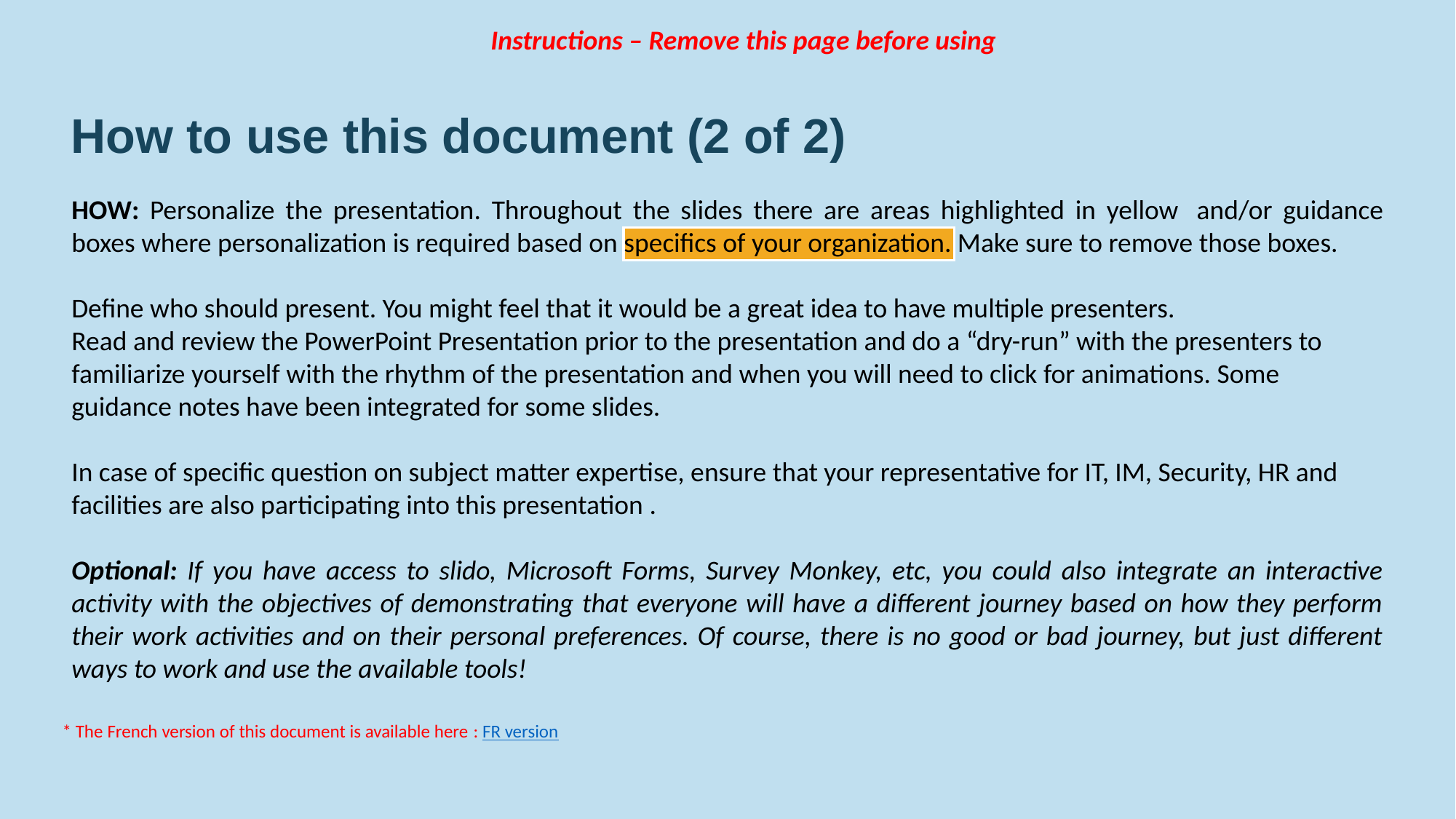

Instructions – Remove this page before using
How to use this document (2 of 2)
HOW: Personalize the presentation. Throughout the slides there are areas highlighted in yellow  and/or guidance boxes where personalization is required based on specifics of your organization. Make sure to remove those boxes.

Define who should present. You might feel that it would be a great idea to have multiple presenters.
Read and review the PowerPoint Presentation prior to the presentation and do a “dry-run” with the presenters to familiarize yourself with the rhythm of the presentation and when you will need to click for animations. Some guidance notes have been integrated for some slides.

In case of specific question on subject matter expertise, ensure that your representative for IT, IM, Security, HR and facilities are also participating into this presentation .

Optional: If you have access to slido, Microsoft Forms, Survey Monkey, etc, you could also integrate an interactive activity with the objectives of demonstrating that everyone will have a different journey based on how they perform their work activities and on their personal preferences. Of course, there is no good or bad journey, but just different ways to work and use the available tools!

* The French version of this document is available here : FR version